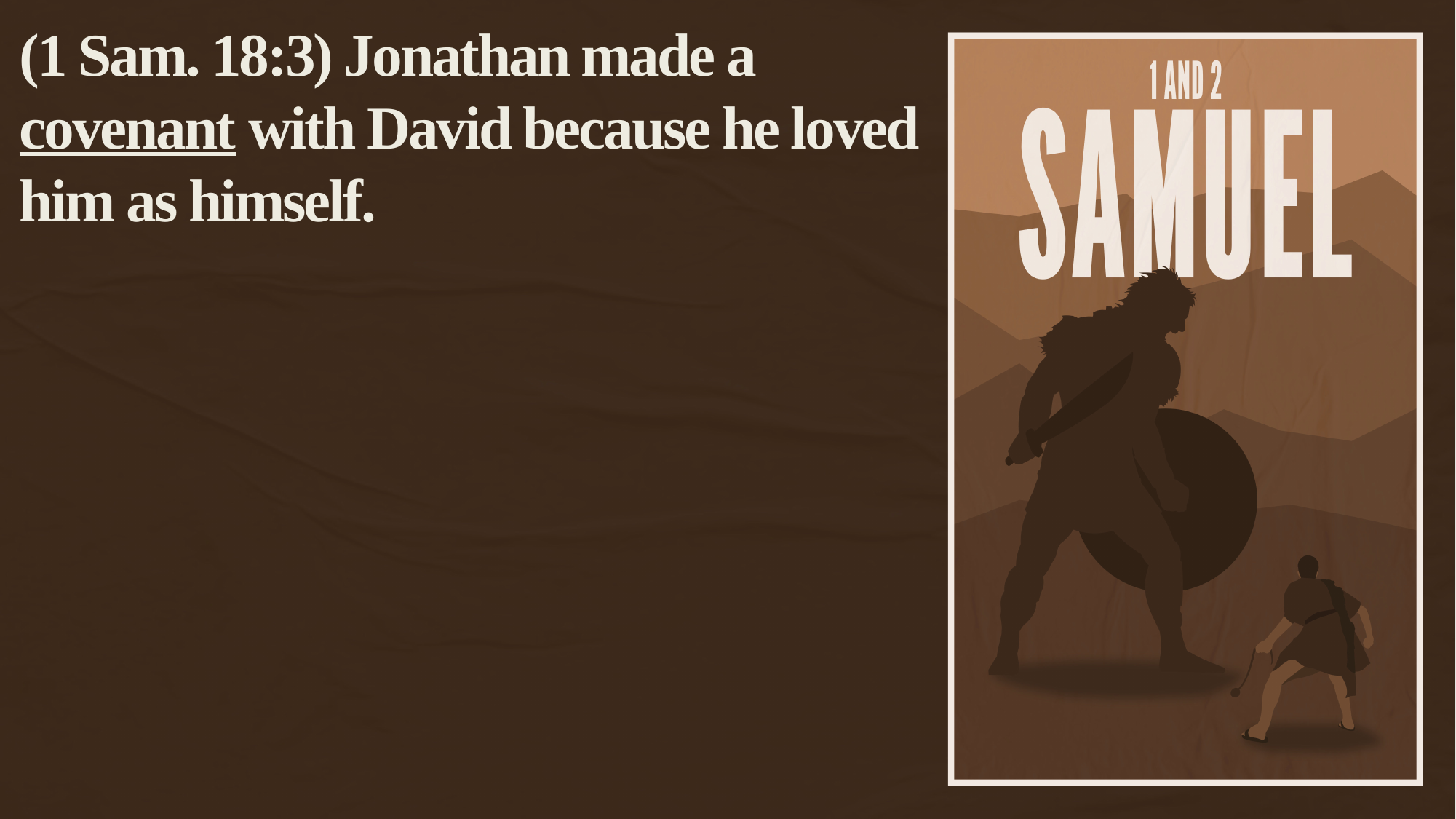

(1 Sam. 18:3) Jonathan made a covenant with David because he loved him as himself.